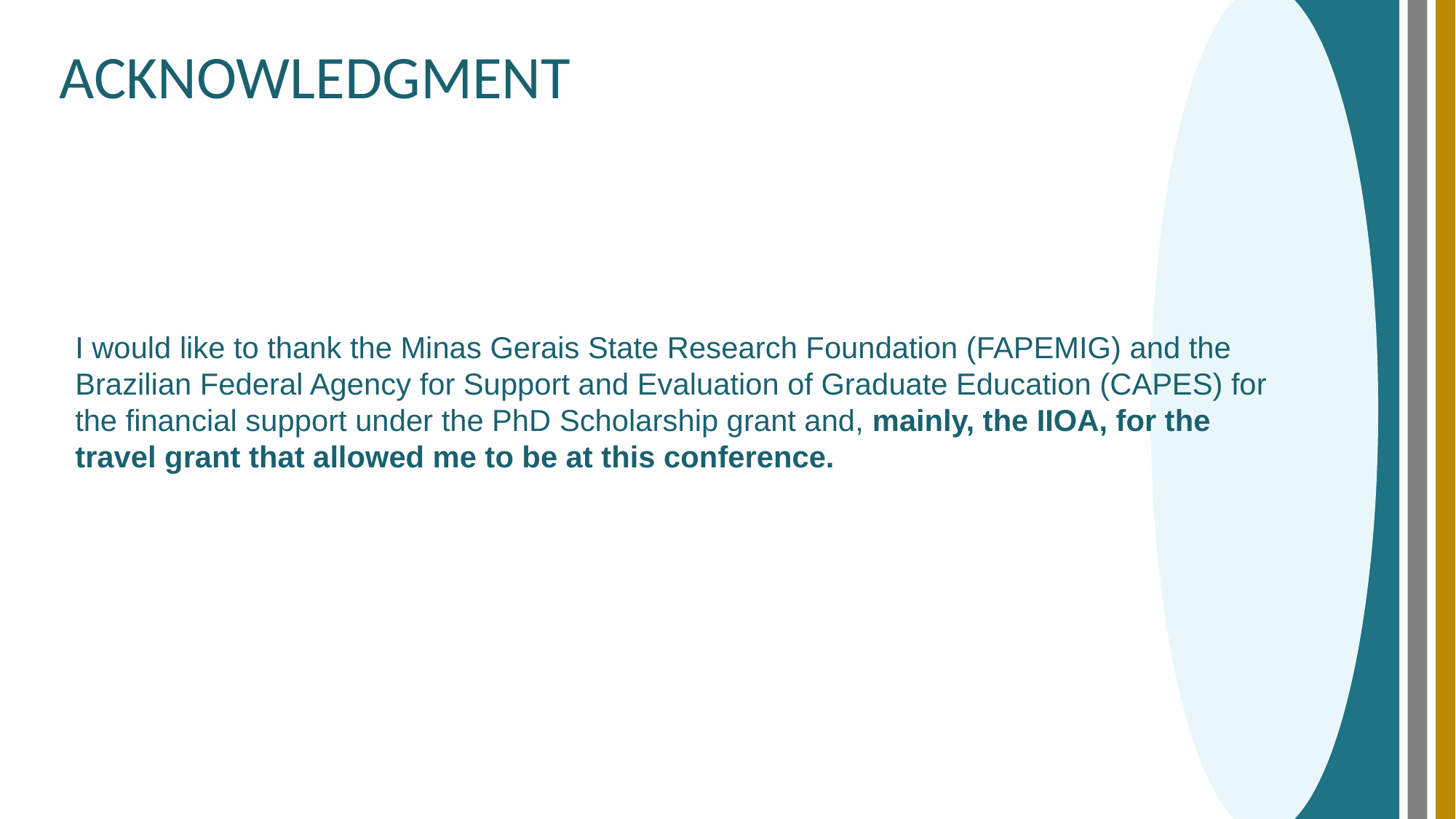

ACKNOWLEDGMENT
I would like to thank the Minas Gerais State Research Foundation (FAPEMIG) and the Brazilian Federal Agency for Support and Evaluation of Graduate Education (CAPES) for the financial support under the PhD Scholarship grant and, mainly, the IIOA, for the travel grant that allowed me to be at this conference.